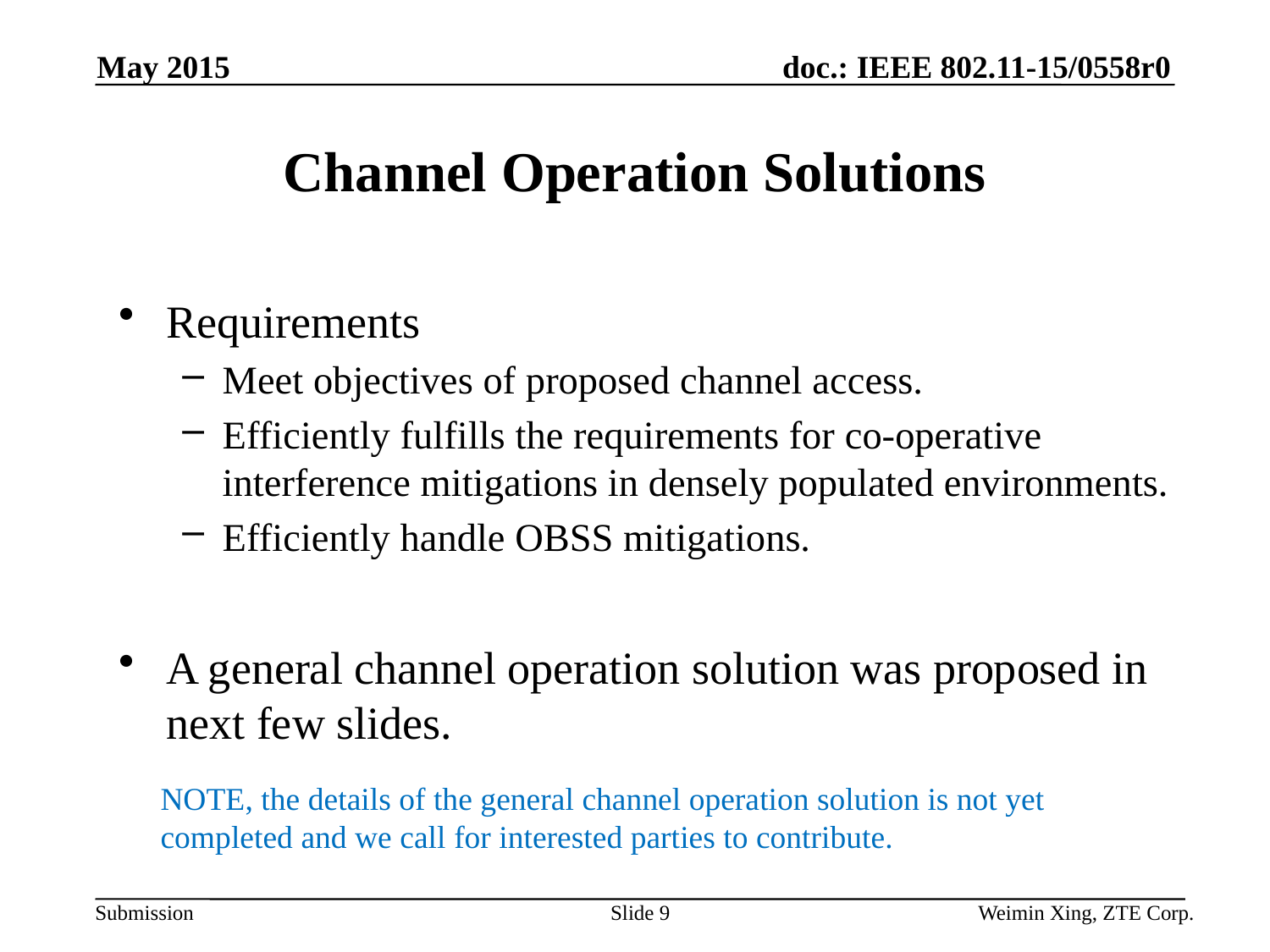

May 2015
# Channel Operation Solutions
Requirements
Meet objectives of proposed channel access.
Efficiently fulfills the requirements for co-operative interference mitigations in densely populated environments.
Efficiently handle OBSS mitigations.

A general channel operation solution was proposed in next few slides.
NOTE, the details of the general channel operation solution is not yet completed and we call for interested parties to contribute.
Slide 9
Weimin Xing, ZTE Corp.